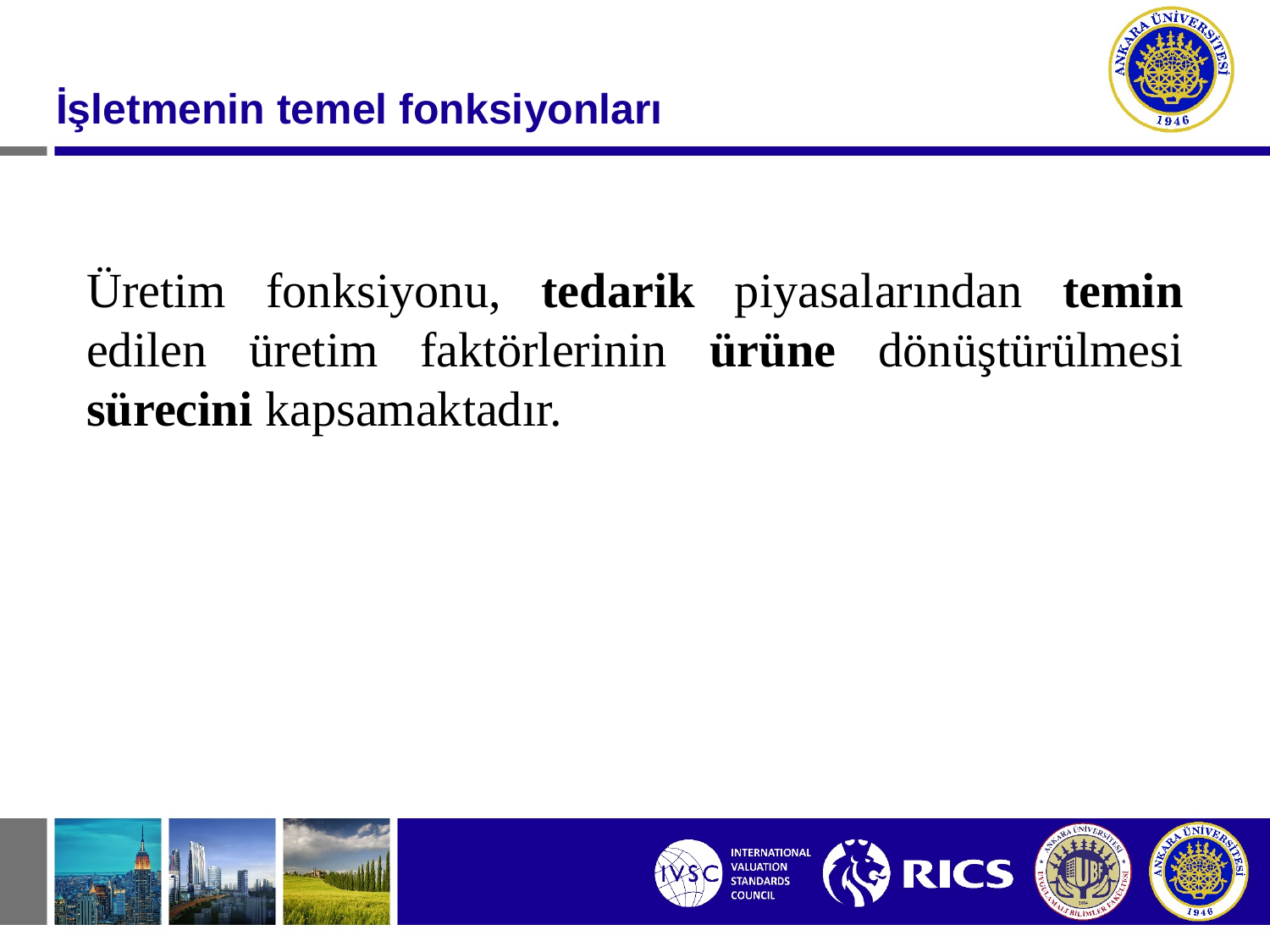

#
İşletmenin temel fonksiyonları
Üretim fonksiyonu, tedarik piyasalarından temin edilen üretim faktörlerinin ürüne dönüştürülmesi sürecini kapsamaktadır.